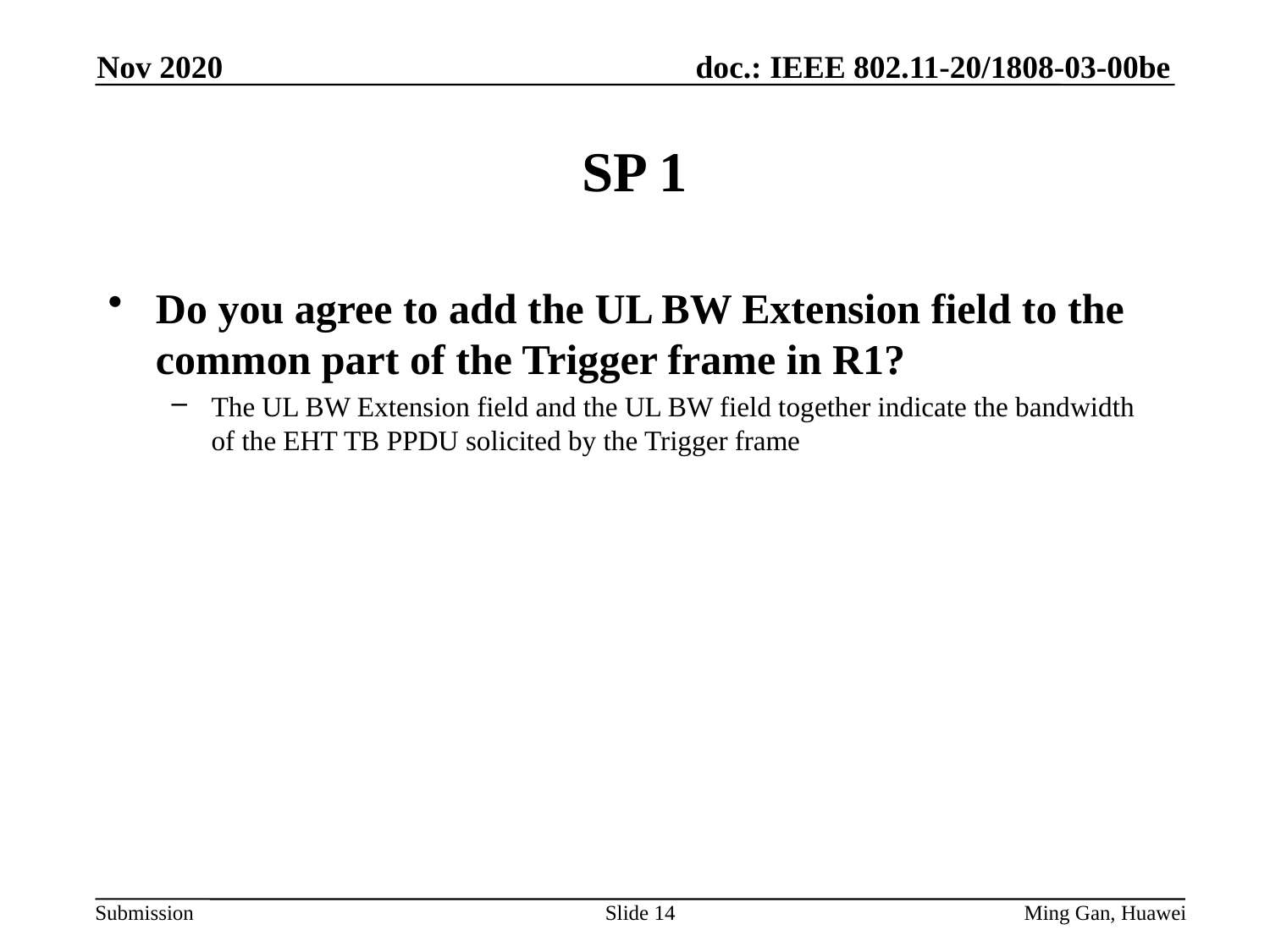

Nov 2020
# SP 1
Do you agree to add the UL BW Extension field to the common part of the Trigger frame in R1?
The UL BW Extension field and the UL BW field together indicate the bandwidth of the EHT TB PPDU solicited by the Trigger frame

Slide 14
Ming Gan, Huawei